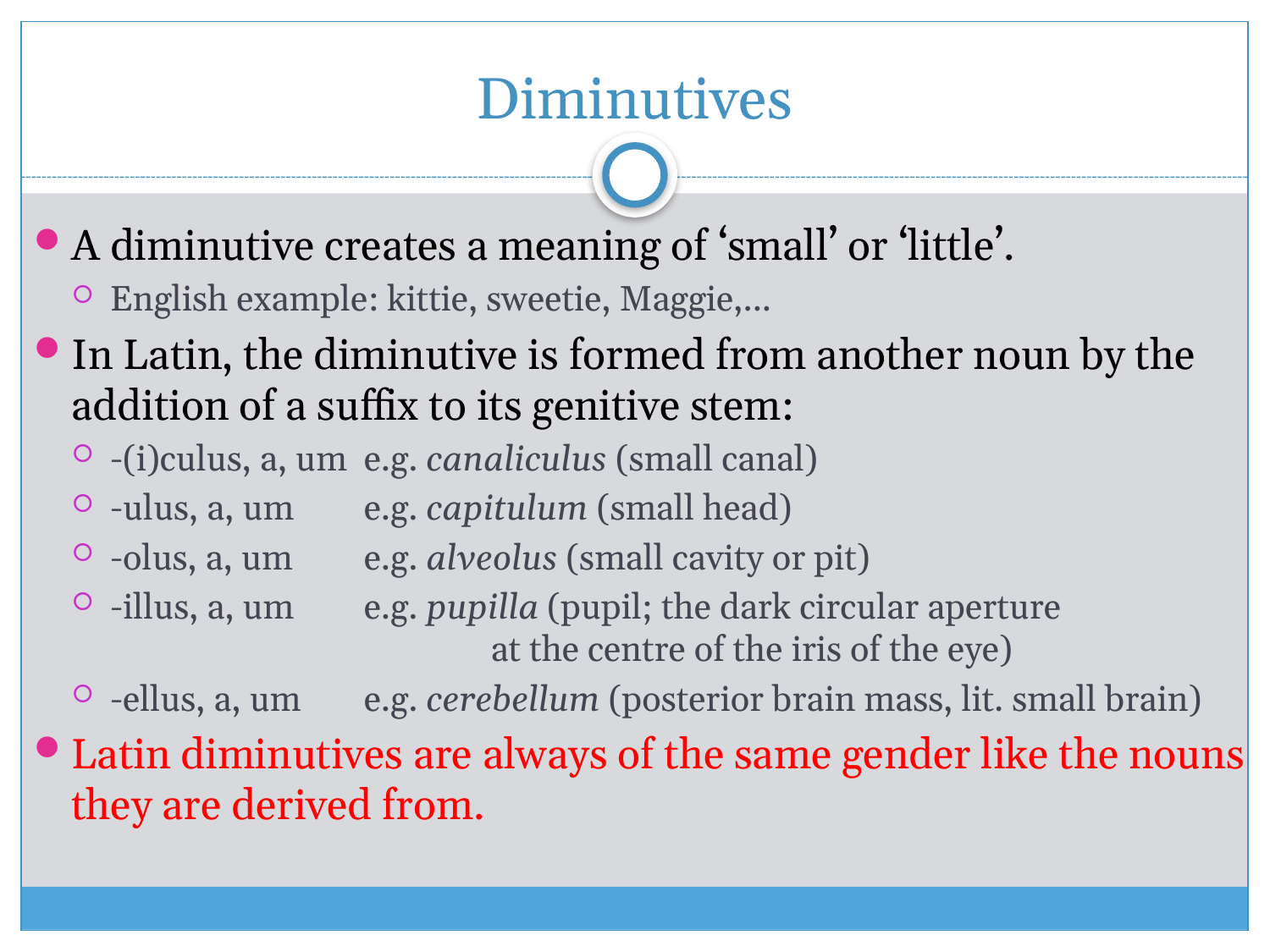

# Diminutives
A diminutive creates a meaning of ‘small’ or ‘little’.
English example: kittie, sweetie, Maggie,...
In Latin, the diminutive is formed from another noun by the addition of a suffix to its genitive stem:
-(i)culus, a, um	e.g. canaliculus (small canal)
-ulus, a, um	e.g. capitulum (small head)
-olus, a, um	e.g. alveolus (small cavity or pit)
-illus, a, um	e.g. pupilla (pupil; the dark circular aperture 					at the centre of the iris of the eye)
-ellus, a, um	e.g. cerebellum (posterior brain mass, lit. small brain)
Latin diminutives are always of the same gender like the nouns they are derived from.